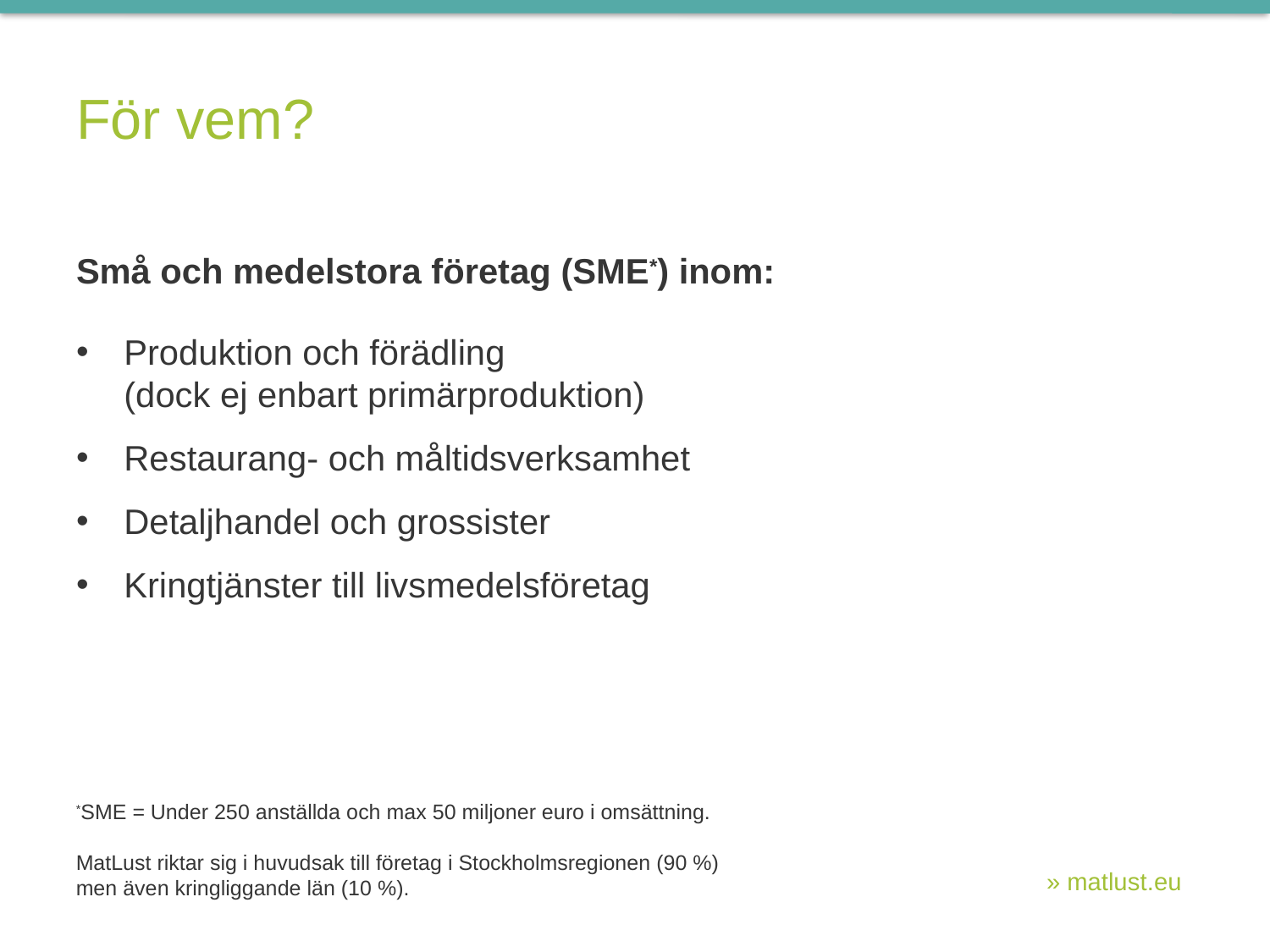

# För vem?
Små och medelstora företag (SME*) inom:
Produktion och förädling
(dock ej enbart primärproduktion)
Restaurang- och måltidsverksamhet
Detaljhandel och grossister
Kringtjänster till livsmedelsföretag

*SME = Under 250 anställda och max 50 miljoner euro i omsättning.

MatLust riktar sig i huvudsak till företag i Stockholmsregionen (90 %)
men även kringliggande län (10 %).